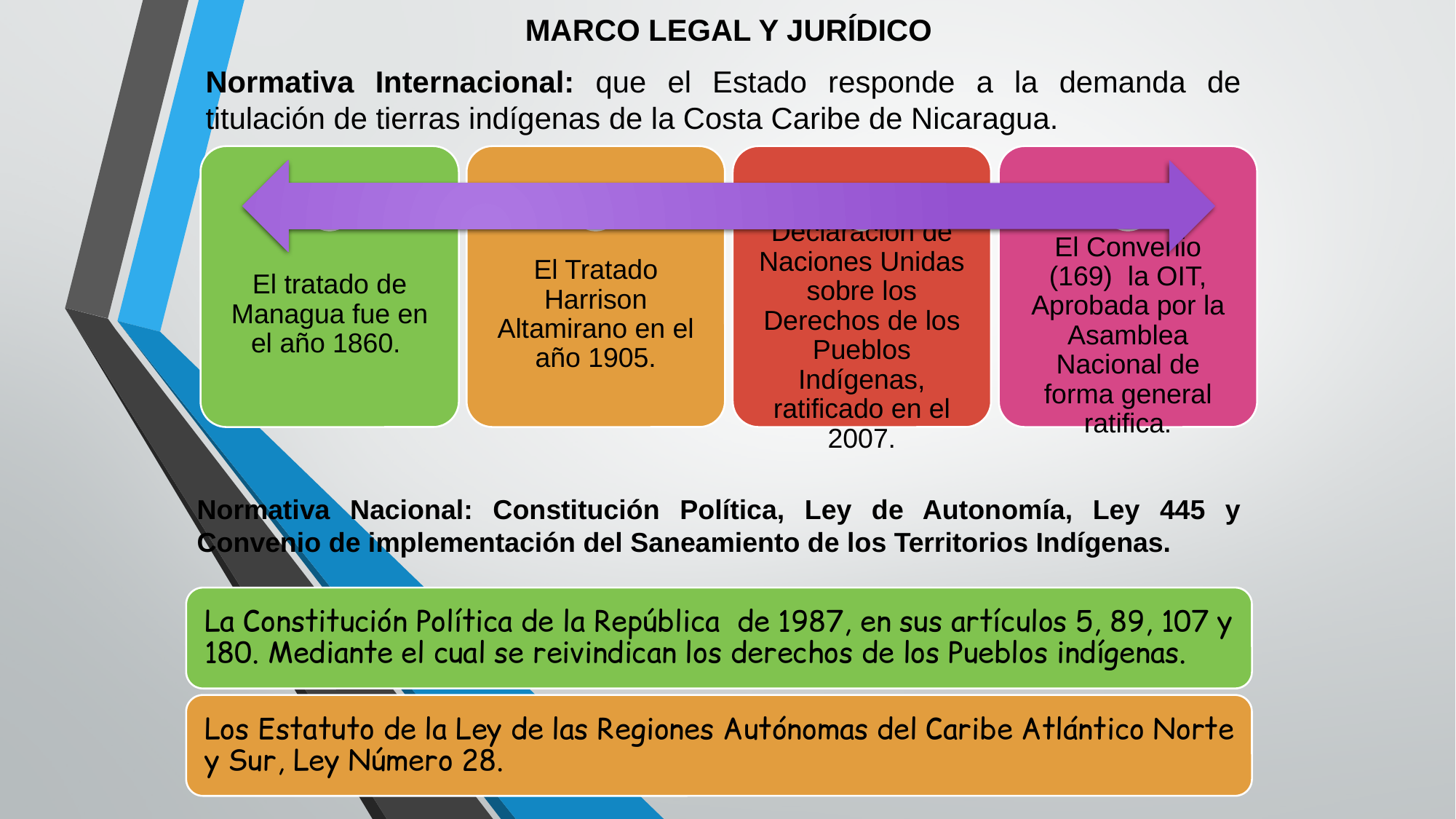

MARCO LEGAL Y JURÍDICO
Normativa Internacional: que el Estado responde a la demanda de titulación de tierras indígenas de la Costa Caribe de Nicaragua.

El tratado de Managua fue en el año 1860.
El Tratado Harrison Altamirano en el año 1905.

Declaración de Naciones Unidas sobre los Derechos de los Pueblos Indígenas, ratificado en el 2007.

El Convenio (169)  la OIT, Aprobada por la Asamblea Nacional de forma general ratifica.
Normativa Nacional: Constitución Política, Ley de Autonomía, Ley 445 y Convenio de implementación del Saneamiento de los Territorios Indígenas.
La Constitución Política de la República  de 1987, en sus artículos 5, 89, 107 y 180. Mediante el cual se reivindican los derechos de los Pueblos indígenas.
Los Estatuto de la Ley de las Regiones Autónomas del Caribe Atlántico Norte y Sur, Ley Número 28.